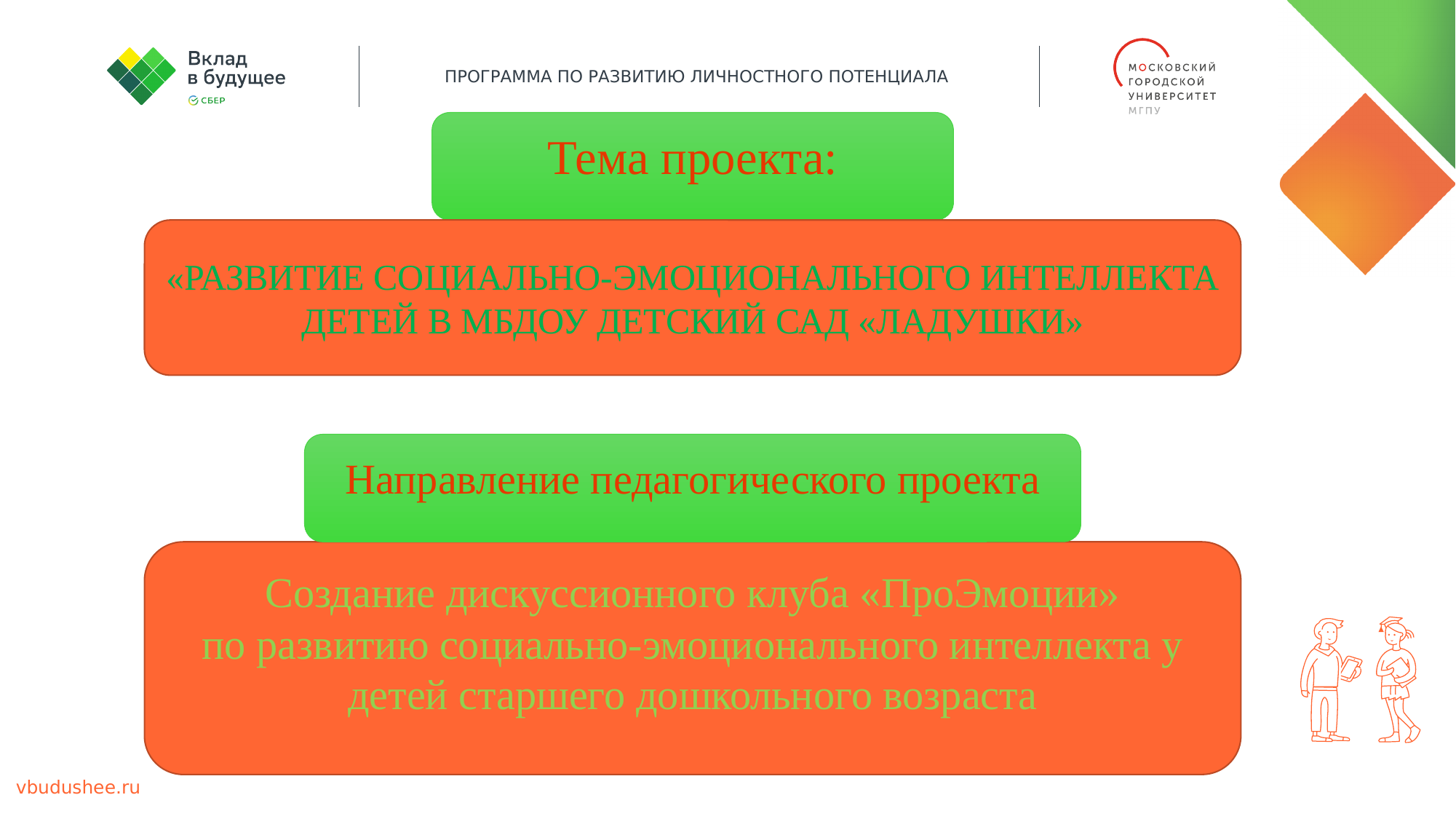

Тема проекта:

«РАЗВИТИЕ СОЦИАЛЬНО-ЭМОЦИОНАЛЬНОГО ИНТЕЛЛЕКТА ДЕТЕЙ В МБДОУ ДЕТСКИЙ САД «ЛАДУШКИ»

Направление педагогического проекта

Создание дискуссионного клуба «ПроЭмоции»
по развитию социально-эмоционального интеллекта у детей старшего дошкольного возраста

vbudushee.ru